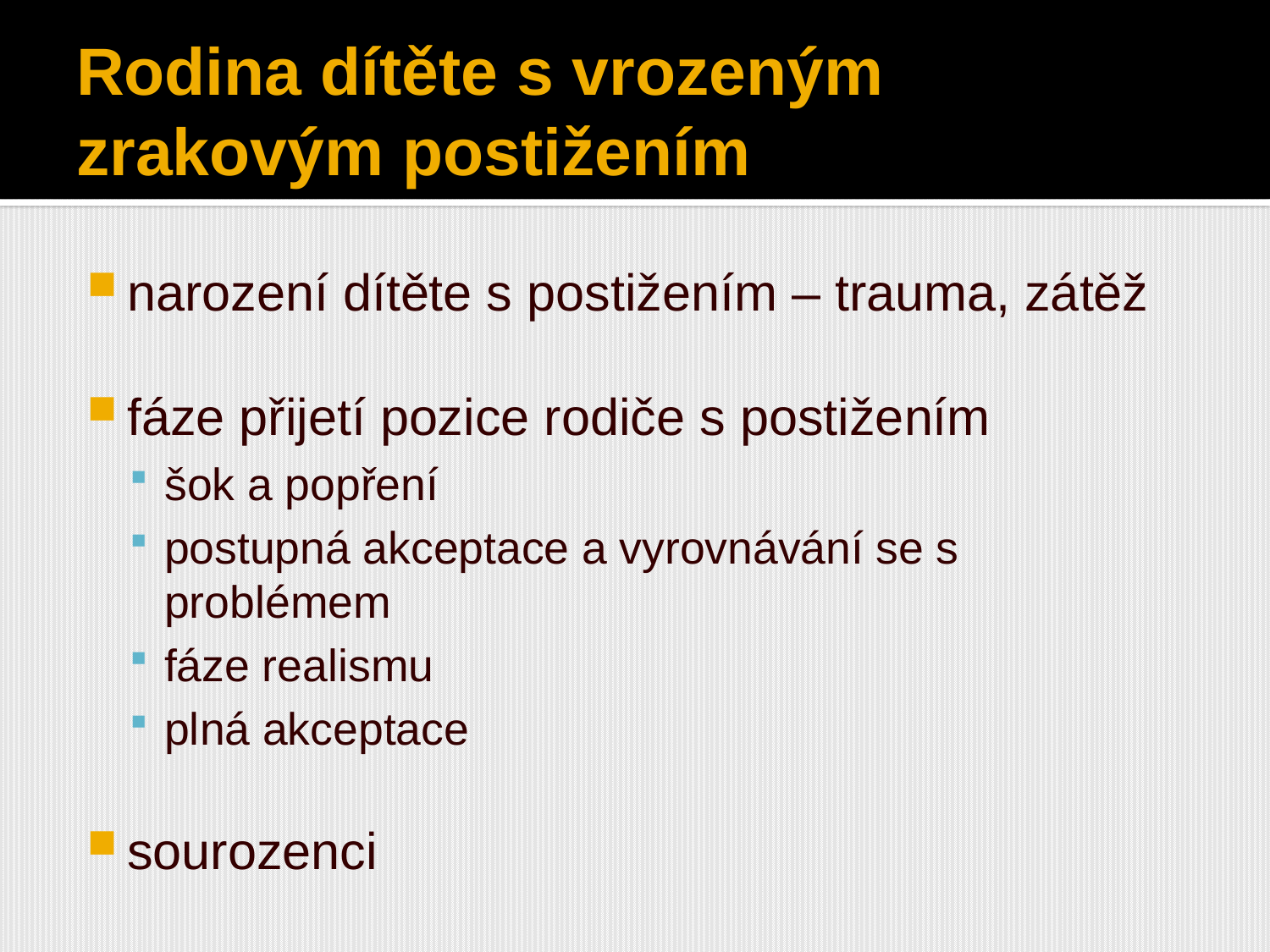

# Rodina dítěte s vrozeným zrakovým postižením
narození dítěte s postižením – trauma, zátěž

fáze přijetí pozice rodiče s postižením
šok a popření
postupná akceptace a vyrovnávání se s problémem
fáze realismu
plná akceptace

sourozenci